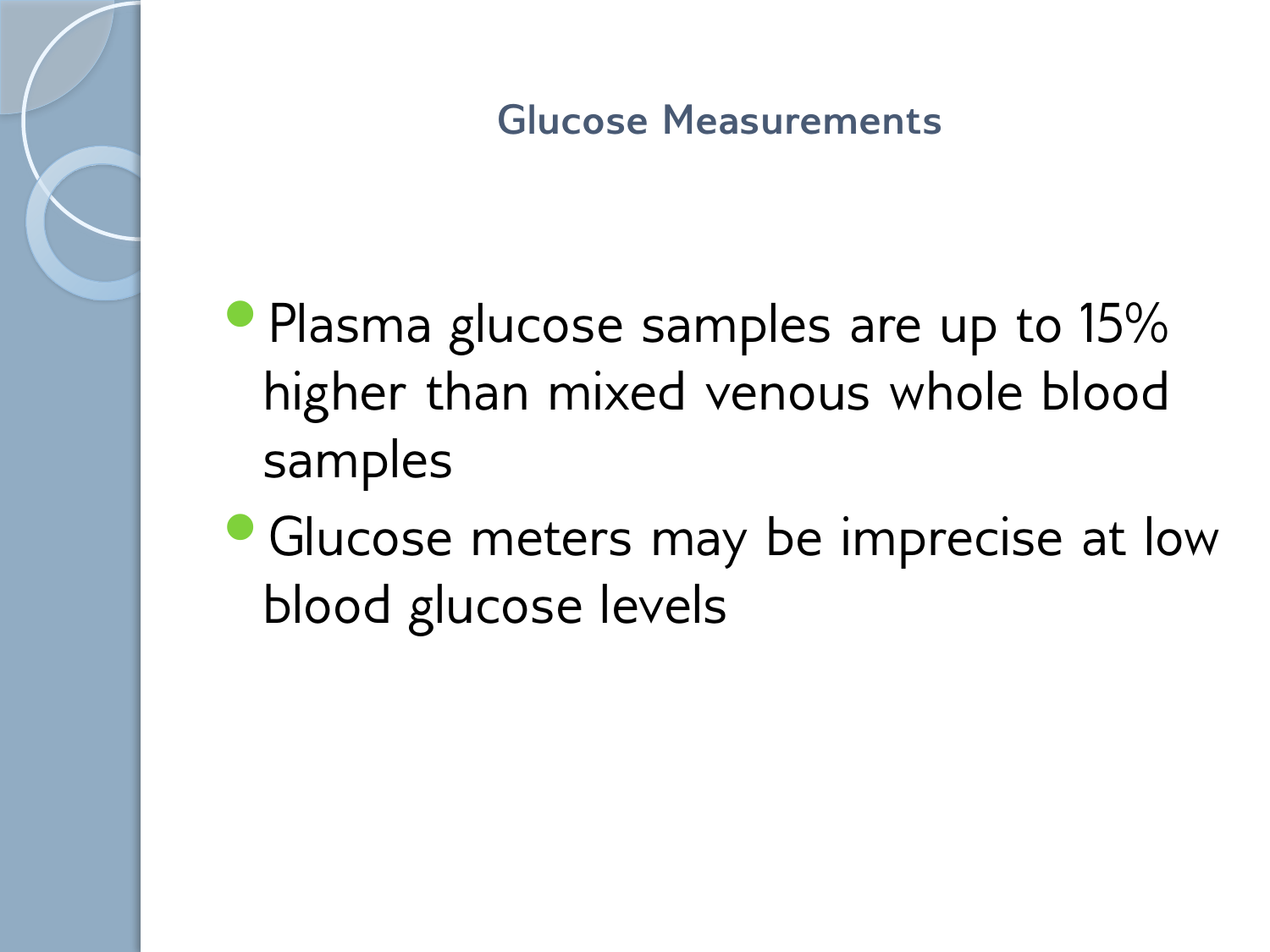

# Glucose Measurements

Plasma glucose samples are up to 15% higher than mixed venous whole blood samples
Glucose meters may be imprecise at low blood glucose levels